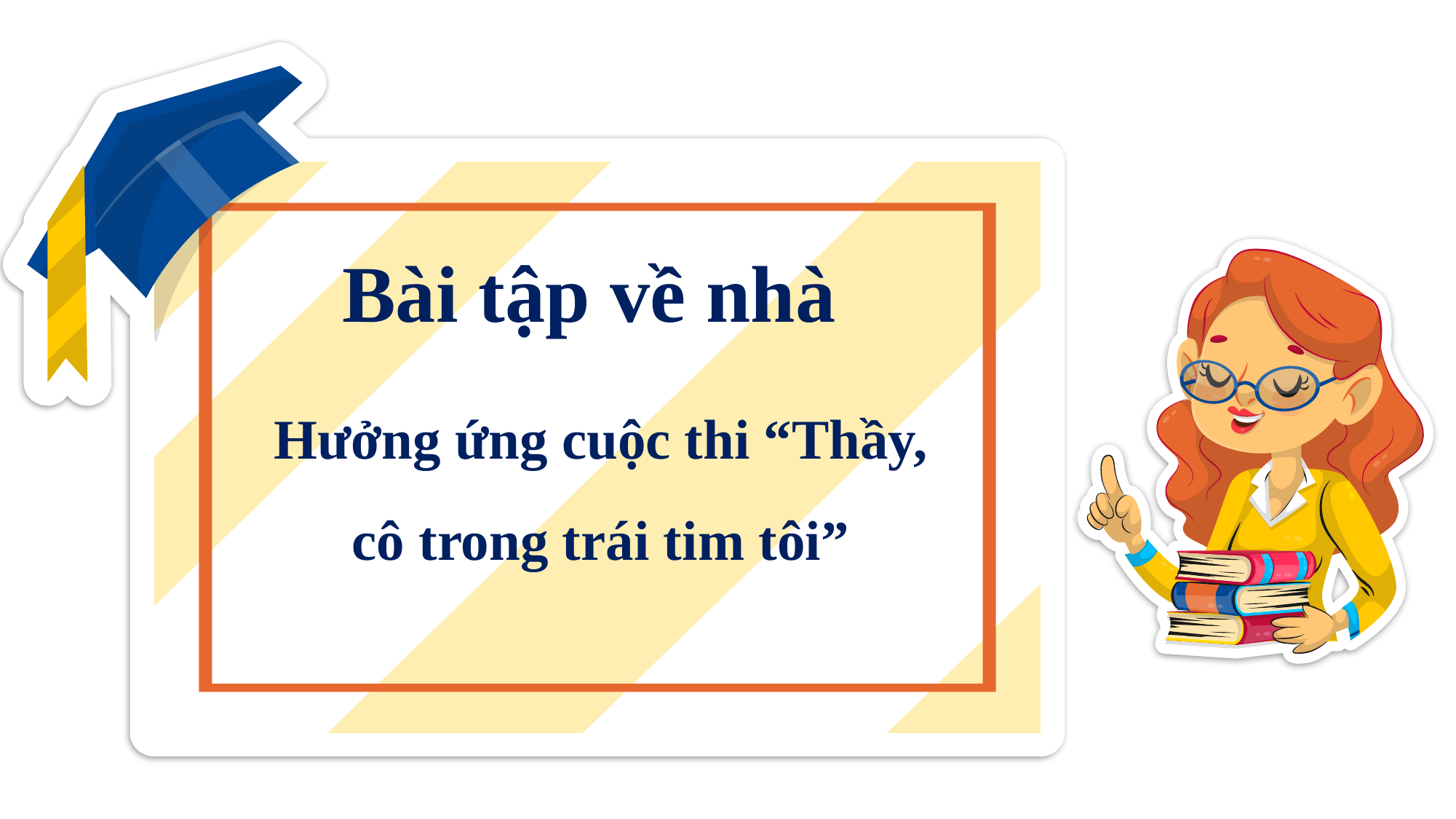

Bài tập về nhà

Hưởng ứng cuộc thi “Thầy, cô trong trái tim tôi”